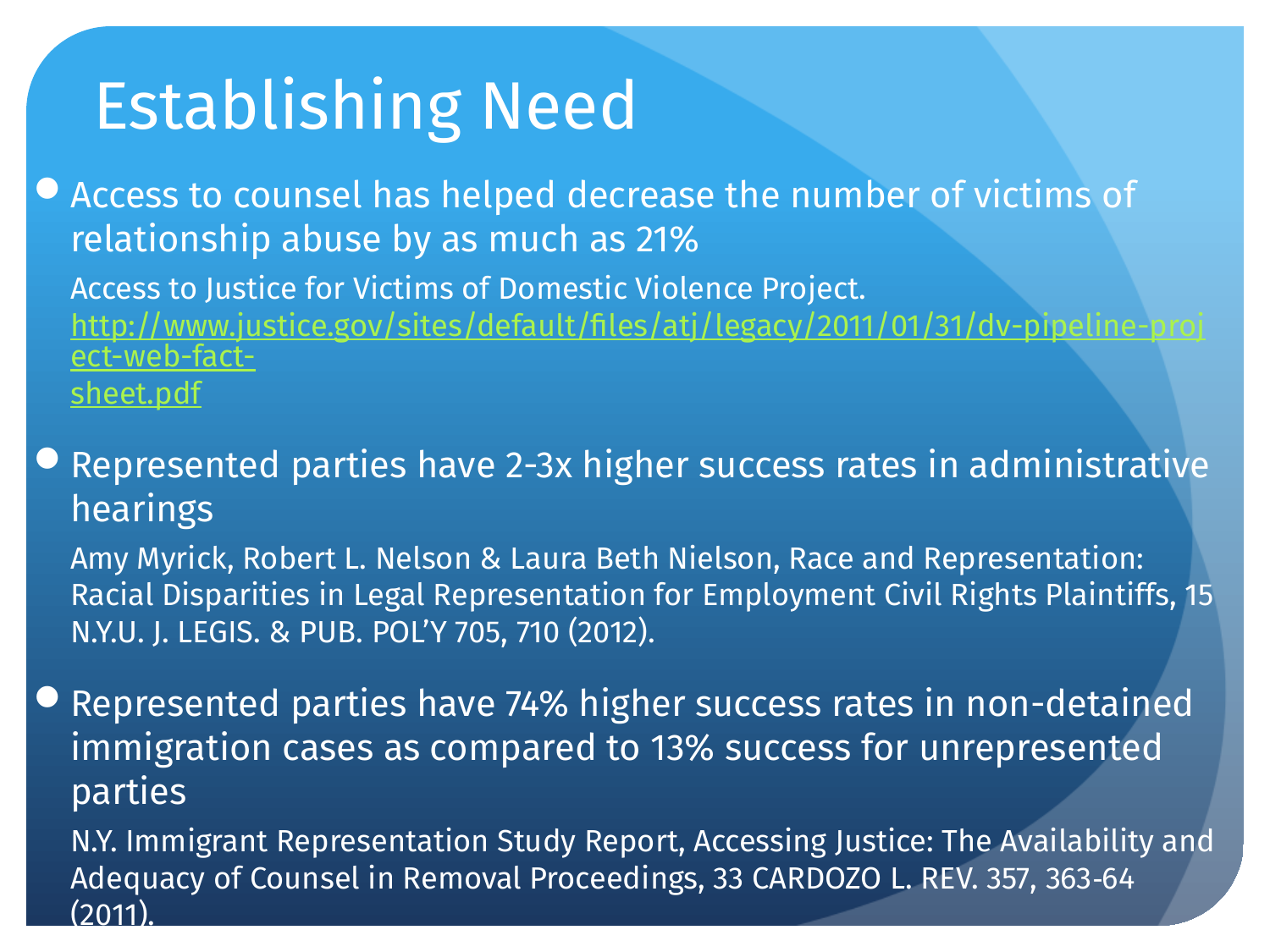

# Establishing Need
Access to counsel has helped decrease the number of victims of relationship abuse by as much as 21%
Access to Justice for Victims of Domestic Violence Project. http://www.justice.gov/sites/default/files/atj/legacy/2011/01/31/dv-pipeline-project-web-fact-sheet.pdf
Represented parties have 2-3x higher success rates in administrative hearings
Amy Myrick, Robert L. Nelson & Laura Beth Nielson, Race and Representation: Racial Disparities in Legal Representation for Employment Civil Rights Plaintiffs, 15 N.Y.U. J. LEGIS. & PUB. POL’Y 705, 710 (2012).
Represented parties have 74% higher success rates in non-detained immigration cases as compared to 13% success for unrepresented parties
N.Y. Immigrant Representation Study Report, Accessing Justice: The Availability and Adequacy of Counsel in Removal Proceedings, 33 CARDOZO L. REV. 357, 363‐64 (2011).